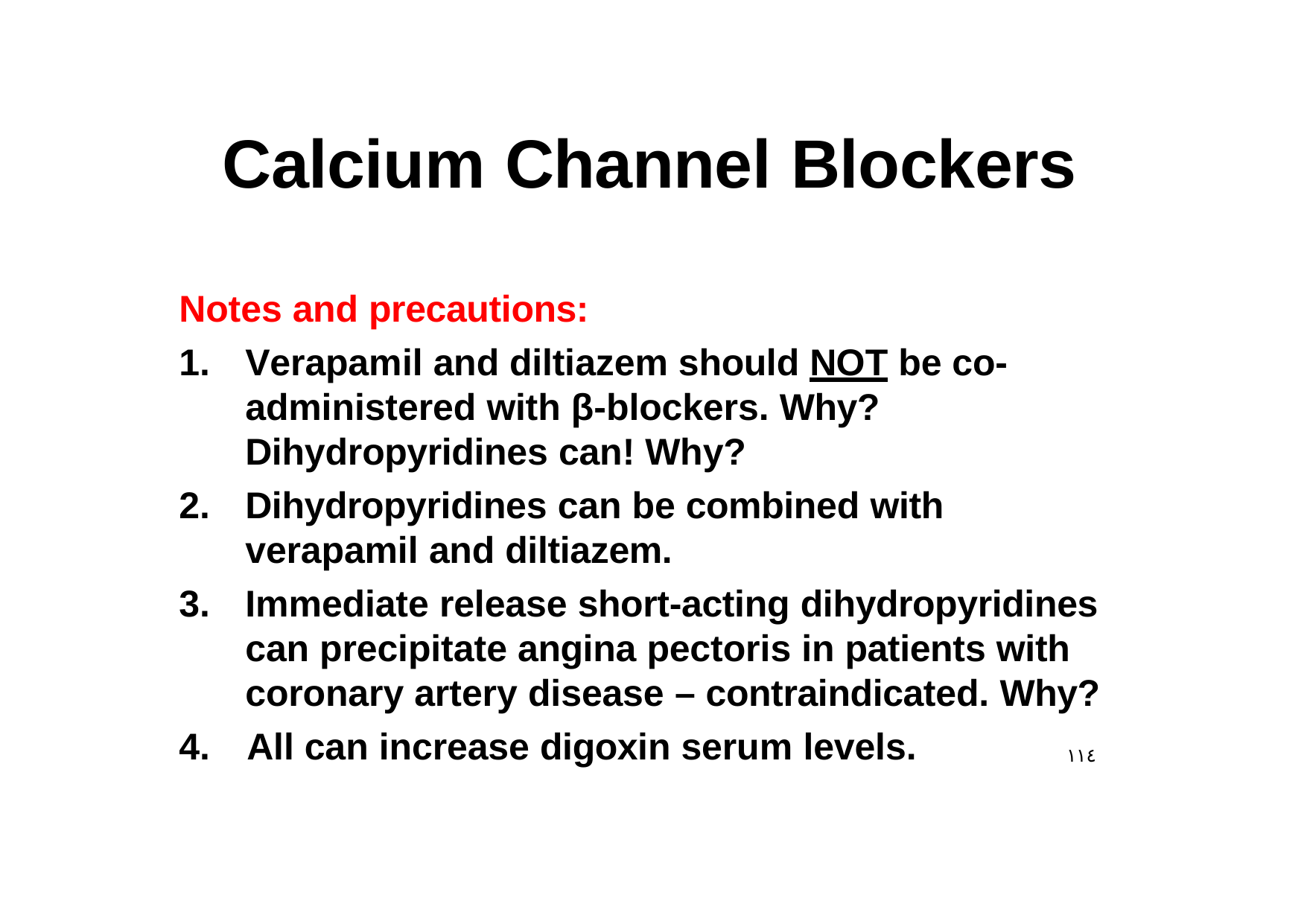

# Calcium Channel Blockers

Notes and precautions:
Verapamil and diltiazem should NOT be co- administered with β-blockers. Why? Dihydropyridines can! Why?
Dihydropyridines can be combined with verapamil and diltiazem.
Immediate release short-acting dihydropyridines can precipitate angina pectoris in patients with coronary artery disease – contraindicated. Why?

4.	All can increase digoxin serum levels.
١١٤